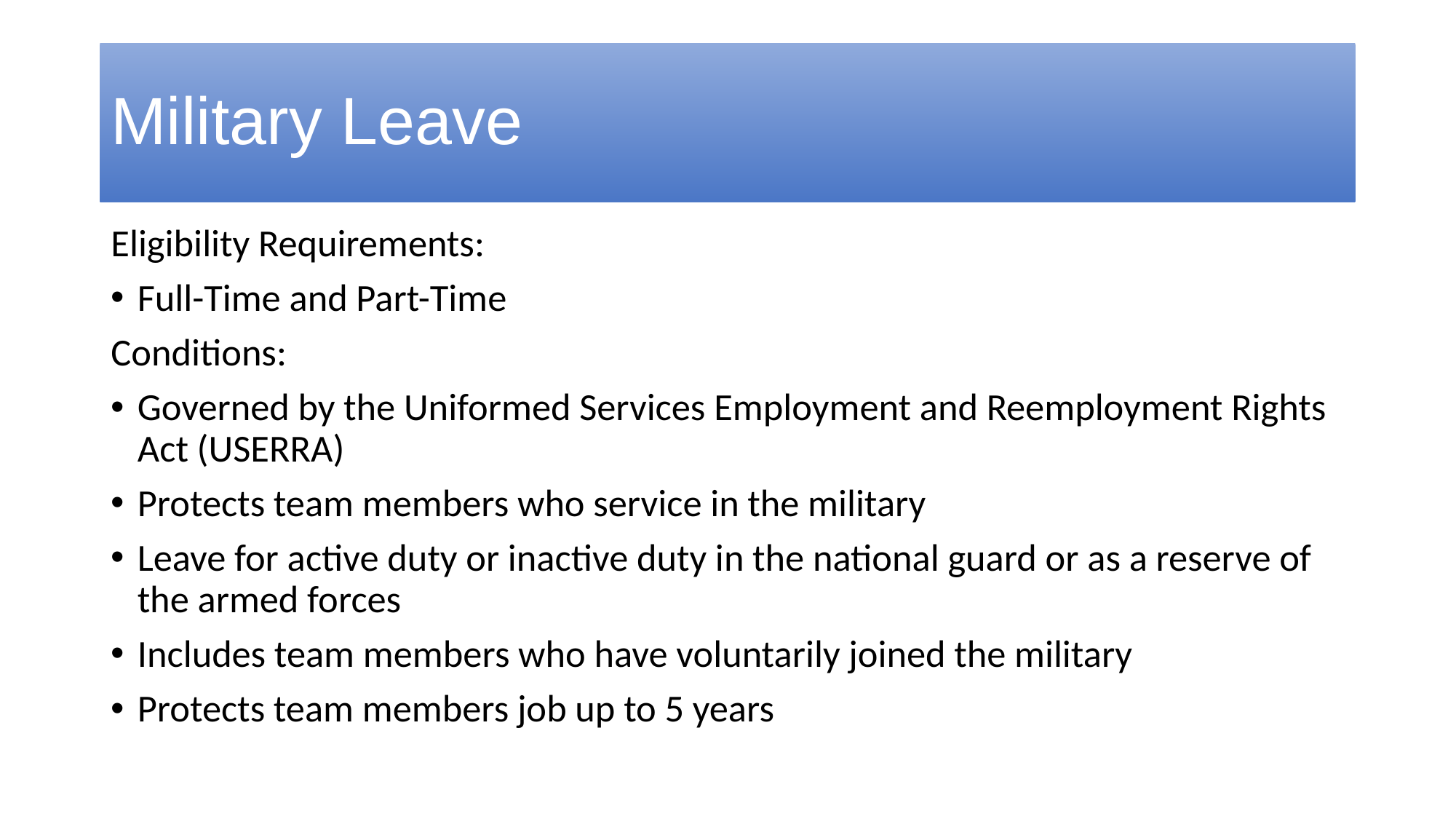

# Military Leave
Eligibility Requirements:
Full-Time and Part-Time
Conditions:
Governed by the Uniformed Services Employment and Reemployment Rights Act (USERRA)
Protects team members who service in the military
Leave for active duty or inactive duty in the national guard or as a reserve of the armed forces
Includes team members who have voluntarily joined the military
Protects team members job up to 5 years